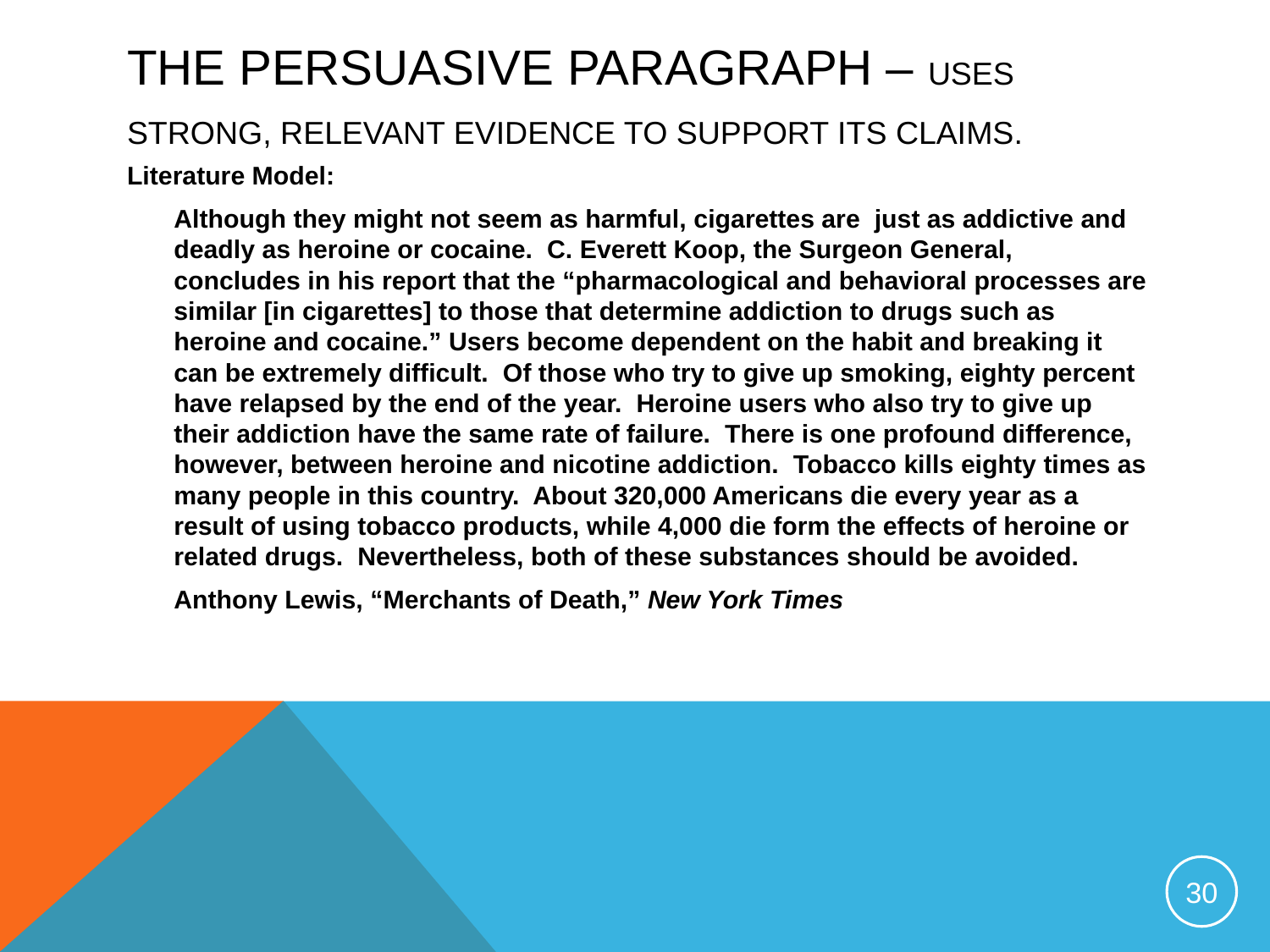

# The Persuasive Paragraph – uses strong, relevant evidence to support its claims.
Literature Model:
		Although they might not seem as harmful, cigarettes are  just as addictive and deadly as heroine or cocaine.  C. Everett Koop, the Surgeon General, concludes in his report that the “pharmacological and behavioral processes are similar [in cigarettes] to those that determine addiction to drugs such as heroine and cocaine.” Users become dependent on the habit and breaking it can be extremely difficult.  Of those who try to give up smoking, eighty percent have relapsed by the end of the year.  Heroine users who also try to give up their addiction have the same rate of failure.  There is one profound difference, however, between heroine and nicotine addiction.  Tobacco kills eighty times as many people in this country.  About 320,000 Americans die every year as a result of using tobacco products, while 4,000 die form the effects of heroine or related drugs.  Nevertheless, both of these substances should be avoided.
				Anthony Lewis, “Merchants of Death,” New York Times
30